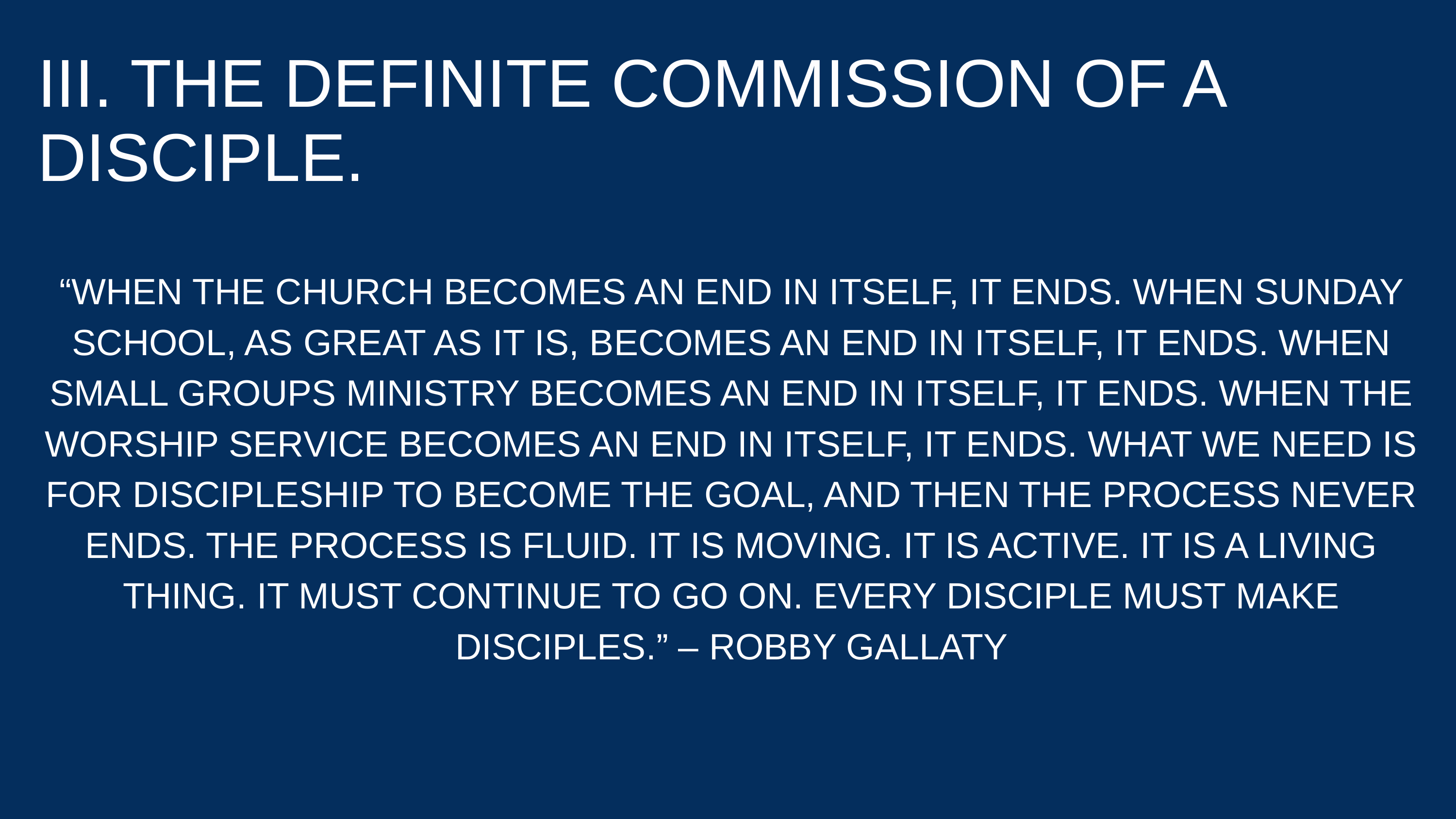

III. THE DEFINITE COMMISSION OF A DISCIPLE.
“WHEN THE CHURCH BECOMES AN END IN ITSELF, IT ENDS. WHEN SUNDAY SCHOOL, AS GREAT AS IT IS, BECOMES AN END IN ITSELF, IT ENDS. WHEN SMALL GROUPS MINISTRY BECOMES AN END IN ITSELF, IT ENDS. WHEN THE WORSHIP SERVICE BECOMES AN END IN ITSELF, IT ENDS. WHAT WE NEED IS FOR DISCIPLESHIP TO BECOME THE GOAL, AND THEN THE PROCESS NEVER ENDS. THE PROCESS IS FLUID. IT IS MOVING. IT IS ACTIVE. IT IS A LIVING THING. IT MUST CONTINUE TO GO ON. EVERY DISCIPLE MUST MAKE DISCIPLES.” – ROBBY GALLATY